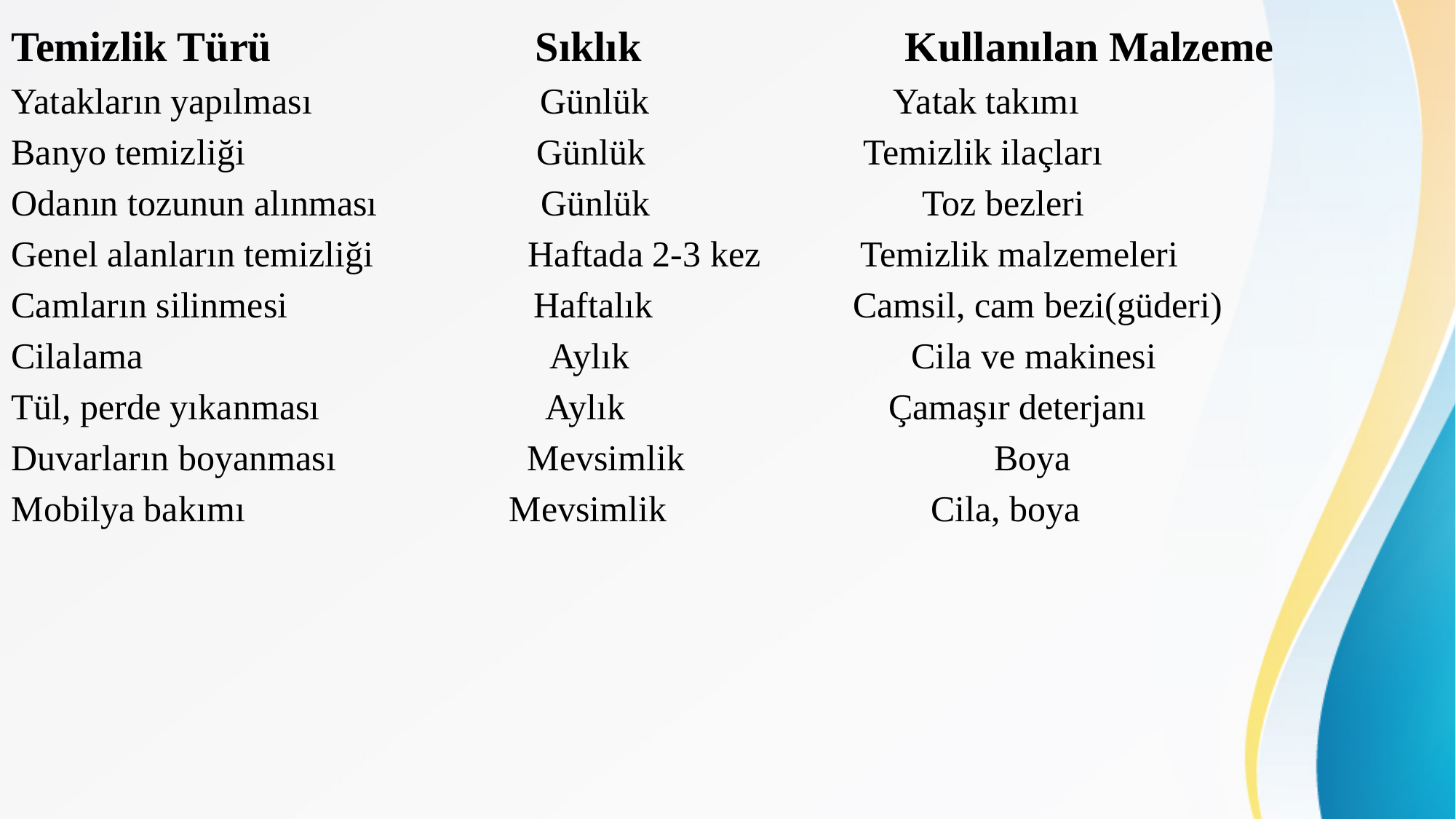

Temizlik Türü                         Sıklık                         Kullanılan Malzeme
Yatakların yapılması                         Günlük                           Yatak takımı
Banyo temizliği                                Günlük                        Temizlik ilaçları
Odanın tozunun alınması                  Günlük                              Toz bezleri
Genel alanların temizliği                 Haftada 2-3 kez           Temizlik malzemeleri
Camların silinmesi                           Haftalık                      Camsil, cam bezi(güderi)
Cilalama                                             Aylık                               Cila ve makinesi
Tül, perde yıkanması                         Aylık                             Çamaşır deterjanı
Duvarların boyanması                     Mevsimlik                                  Boya
Mobilya bakımı                             Mevsimlik                             Cila, boya